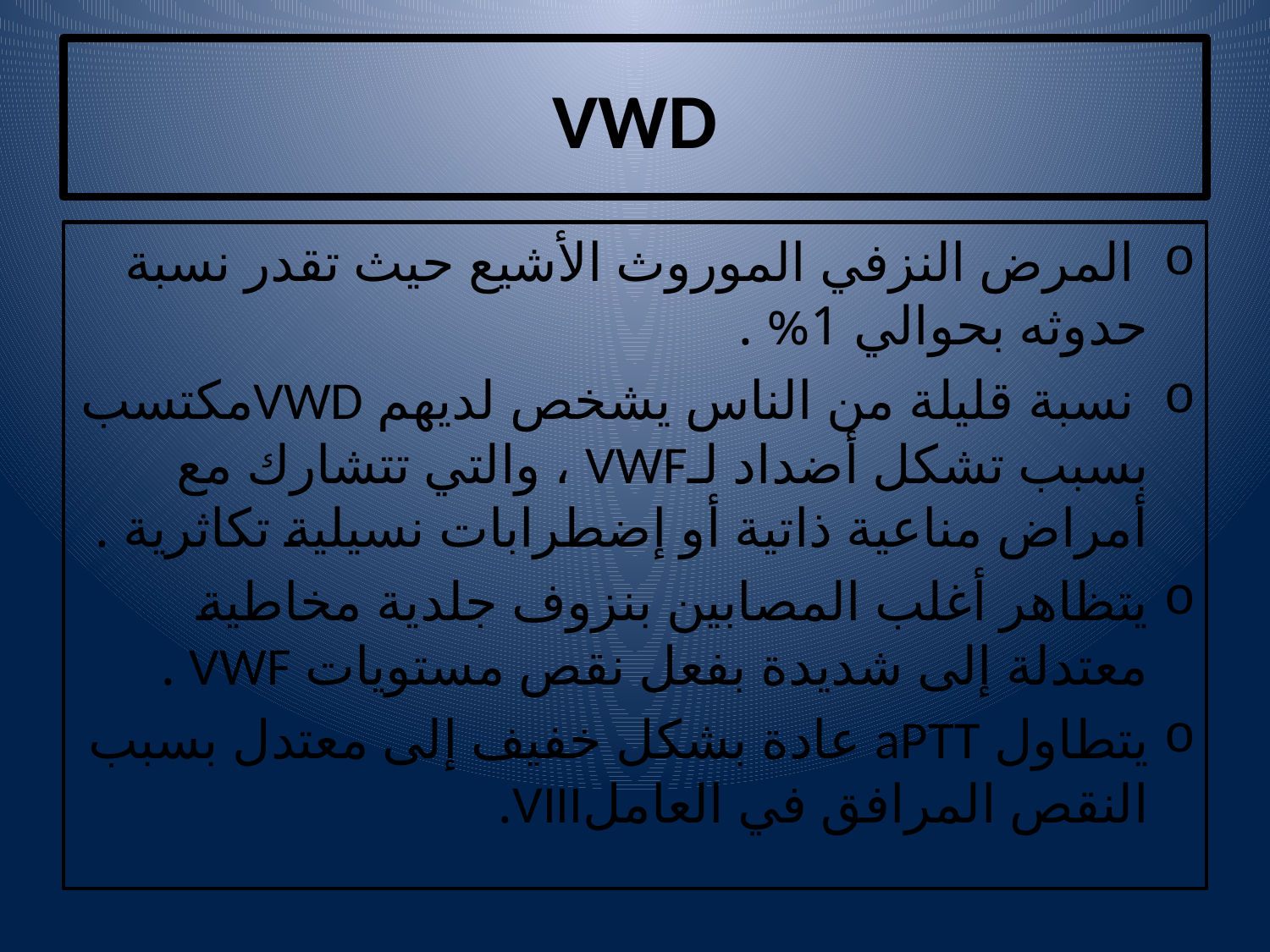

# VWD
 المرض النزفي الموروث الأشيع حيث تقدر نسبة حدوثه بحوالي 1% .
 نسبة قليلة من الناس يشخص لديهم VWDمكتسب بسبب تشكل أضداد لـVWF ، والتي تتشارك مع أمراض مناعية ذاتية أو إضطرابات نسيلية تكاثرية .
يتظاهر أغلب المصابين بنزوف جلدية مخاطية معتدلة إلى شديدة بفعل نقص مستويات VWF .
يتطاول aPTT عادة بشكل خفيف إلى معتدل بسبب النقص المرافق في العاملVIII.